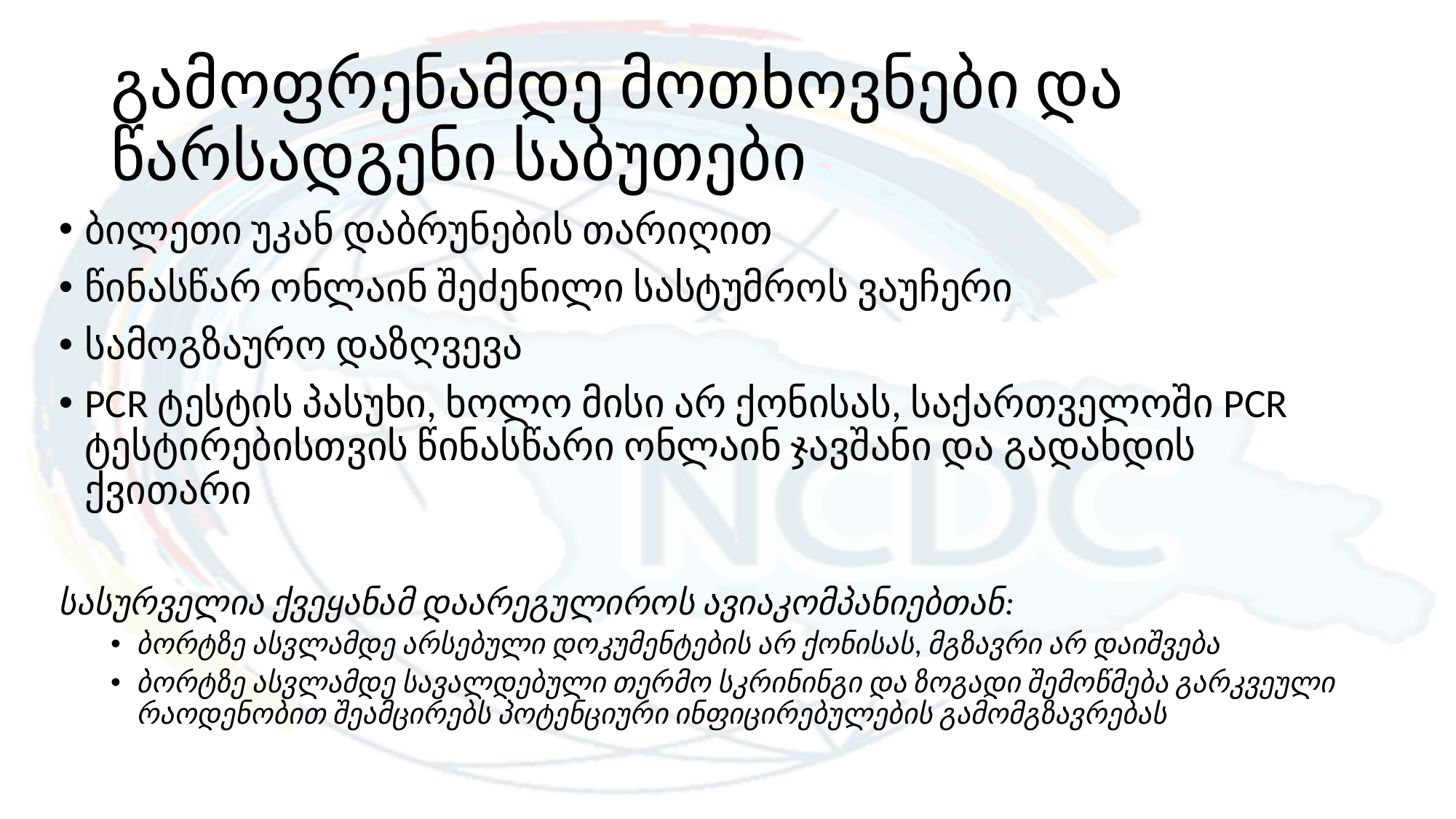

# გამოფრენამდე მოთხოვნები და წარსადგენი საბუთები
ბილეთი უკან დაბრუნების თარიღით
წინასწარ ონლაინ შეძენილი სასტუმროს ვაუჩერი
სამოგზაურო დაზღვევა
PCR ტესტის პასუხი, ხოლო მისი არ ქონისას, საქართველოში PCR ტესტირებისთვის წინასწარი ონლაინ ჯავშანი და გადახდის ქვითარი

სასურველია ქვეყანამ დაარეგულიროს ავიაკომპანიებთან:
ბორტზე ასვლამდე არსებული დოკუმენტების არ ქონისას, მგზავრი არ დაიშვება
ბორტზე ასვლამდე სავალდებული თერმო სკრინინგი და ზოგადი შემოწმება გარკვეული რაოდენობით შეამცირებს პოტენციური ინფიცირებულების გამომგზავრებას